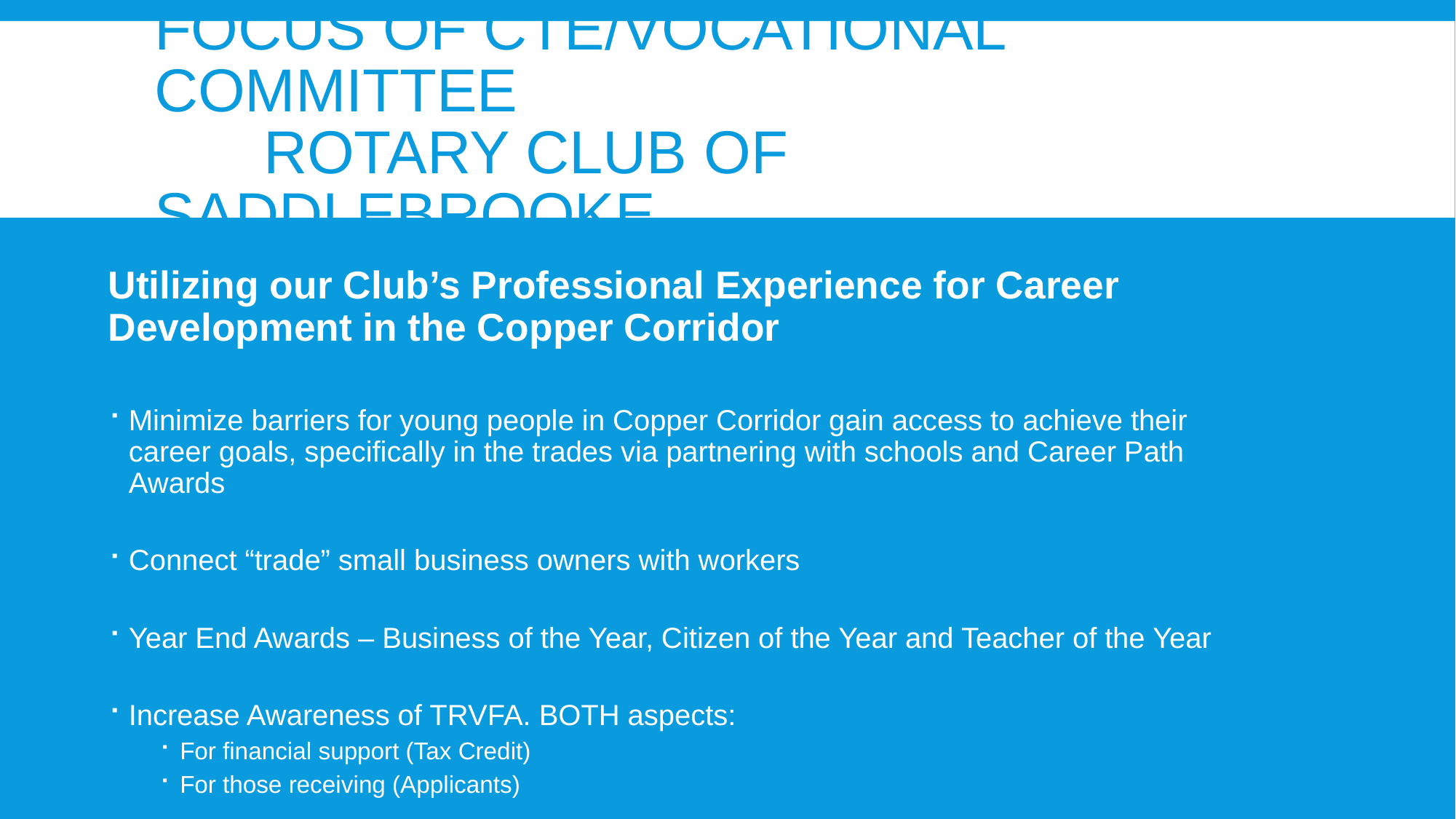

# Focus of CTE/Vocational Committee Rotary club of saddlebrooke
Utilizing our Club’s Professional Experience for Career Development in the Copper Corridor

Minimize barriers for young people in Copper Corridor gain access to achieve their career goals, specifically in the trades via partnering with schools and Career Path Awards

Connect “trade” small business owners with workers

Year End Awards – Business of the Year, Citizen of the Year and Teacher of the Year

Increase Awareness of TRVFA. BOTH aspects:
For financial support (Tax Credit)
For those receiving (Applicants)